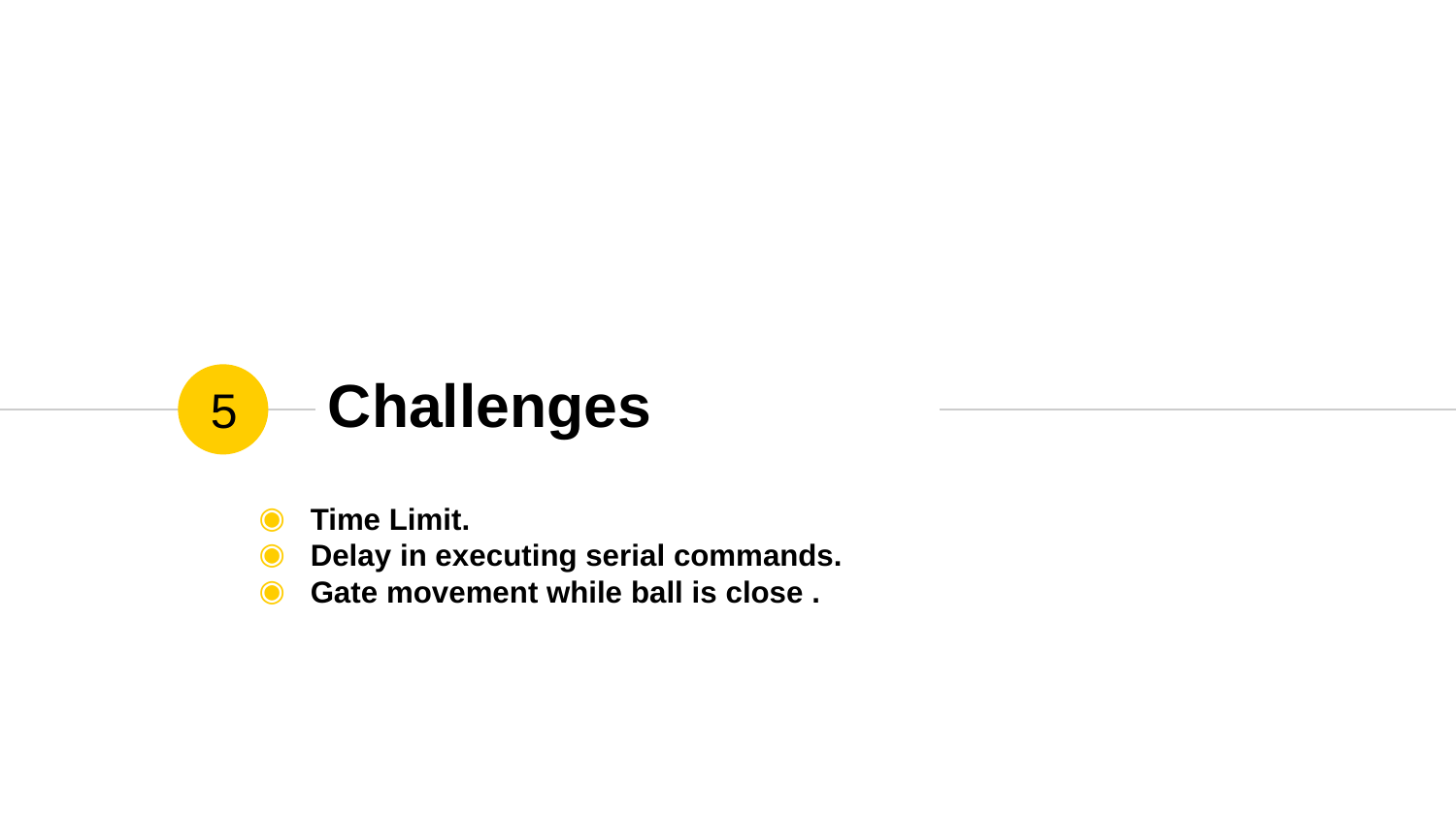

# Challenges
5
Time Limit.
Delay in executing serial commands.
Gate movement while ball is close .